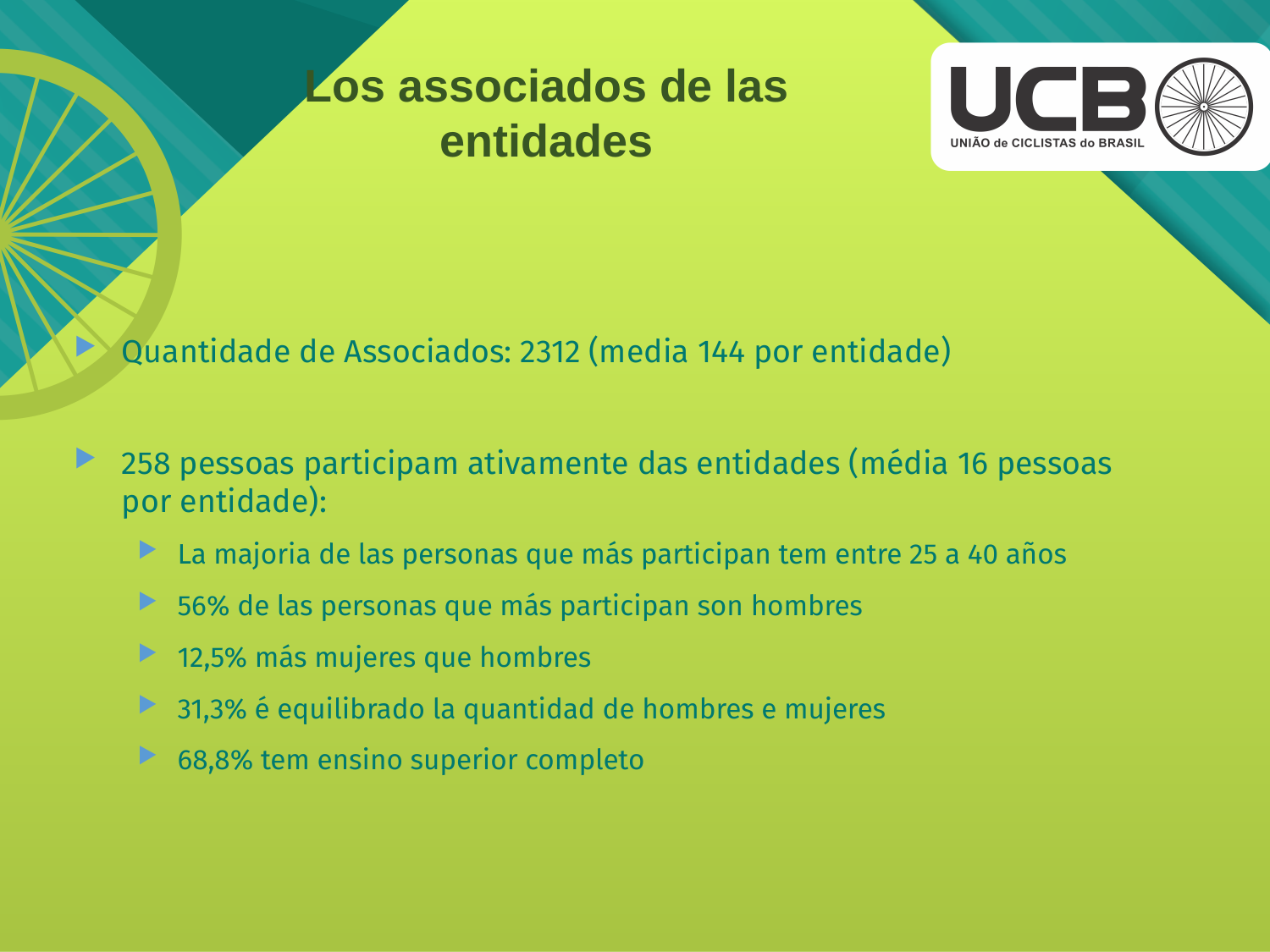

# Los associados de las entidades
Quantidade de Associados: 2312 (media 144 por entidade)

258 pessoas participam ativamente das entidades (média 16 pessoas por entidade):
La majoria de las personas que más participan tem entre 25 a 40 años
56% de las personas que más participan son hombres
12,5% más mujeres que hombres
31,3% é equilibrado la quantidad de hombres e mujeres
68,8% tem ensino superior completo